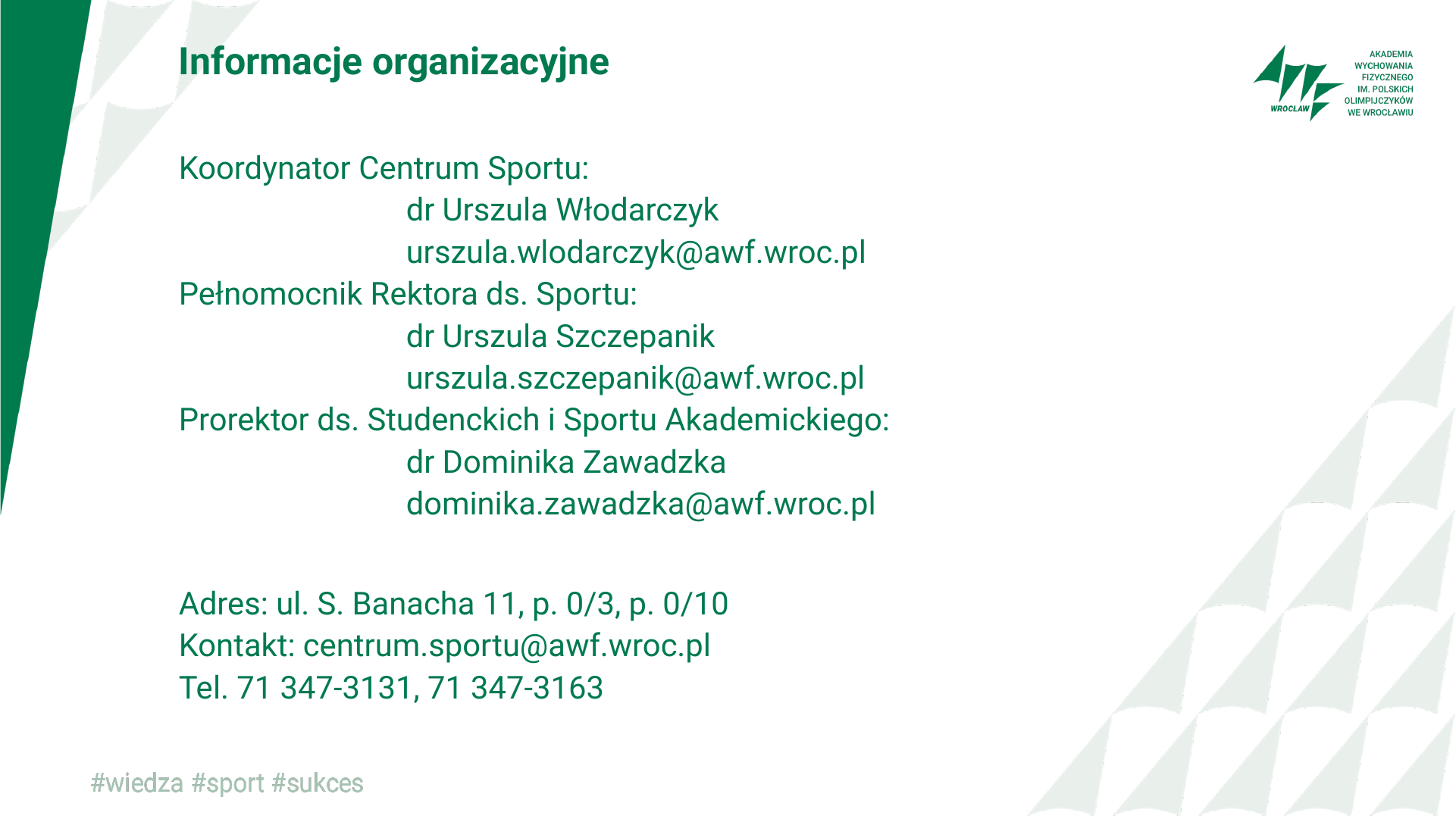

# Informacje organizacyjne
Koordynator Centrum Sportu:
		dr Urszula Włodarczyk
		urszula.wlodarczyk@awf.wroc.pl
Pełnomocnik Rektora ds. Sportu:
		dr Urszula Szczepanik
		urszula.szczepanik@awf.wroc.pl
Prorektor ds. Studenckich i Sportu Akademickiego:
		dr Dominika Zawadzka
		dominika.zawadzka@awf.wroc.pl

Adres: ul. S. Banacha 11, p. 0/3, p. 0/10
Kontakt: centrum.sportu@awf.wroc.pl
Tel. 71 347-3131, 71 347-3163